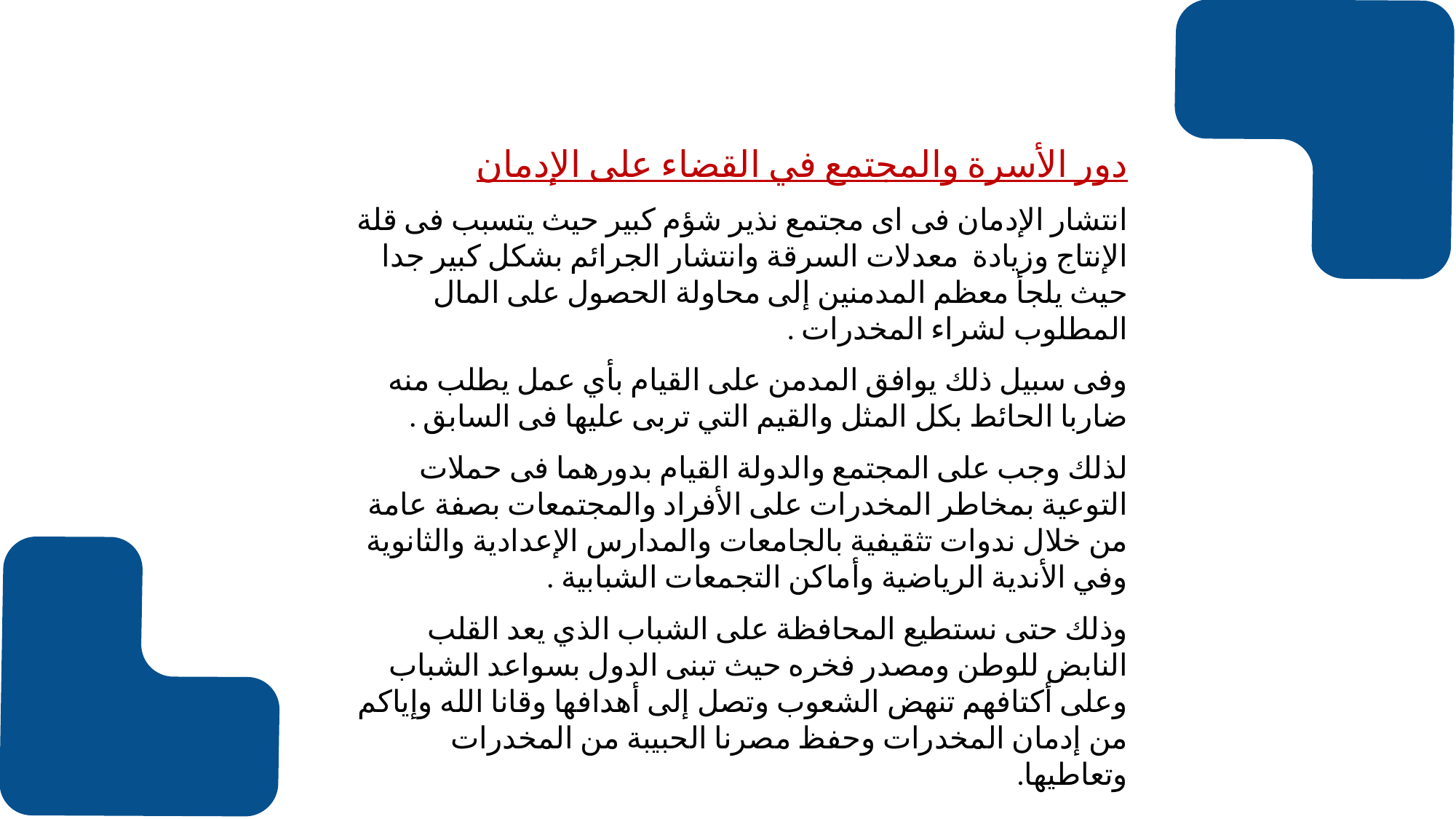

دور الأسرة والمجتمع في القضاء على الإدمان
انتشار الإدمان فى اى مجتمع نذير شؤم كبير حيث يتسبب فى قلة الإنتاج وزيادة  معدلات السرقة وانتشار الجرائم بشكل كبير جدا حيث يلجأ معظم المدمنين إلى محاولة الحصول على المال المطلوب لشراء المخدرات .
وفى سبيل ذلك يوافق المدمن على القيام بأي عمل يطلب منه ضاربا الحائط بكل المثل والقيم التي تربى عليها فى السابق .
لذلك وجب على المجتمع والدولة القيام بدورهما فى حملات التوعية بمخاطر المخدرات على الأفراد والمجتمعات بصفة عامة من خلال ندوات تثقيفية بالجامعات والمدارس الإعدادية والثانوية وفي الأندية الرياضية وأماكن التجمعات الشبابية .
وذلك حتى نستطيع المحافظة على الشباب الذي يعد القلب النابض للوطن ومصدر فخره حيث تبنى الدول بسواعد الشباب وعلى أكتافهم تنهض الشعوب وتصل إلى أهدافها وقانا الله وإياكم من إدمان المخدرات وحفظ مصرنا الحبيبة من المخدرات وتعاطيها.